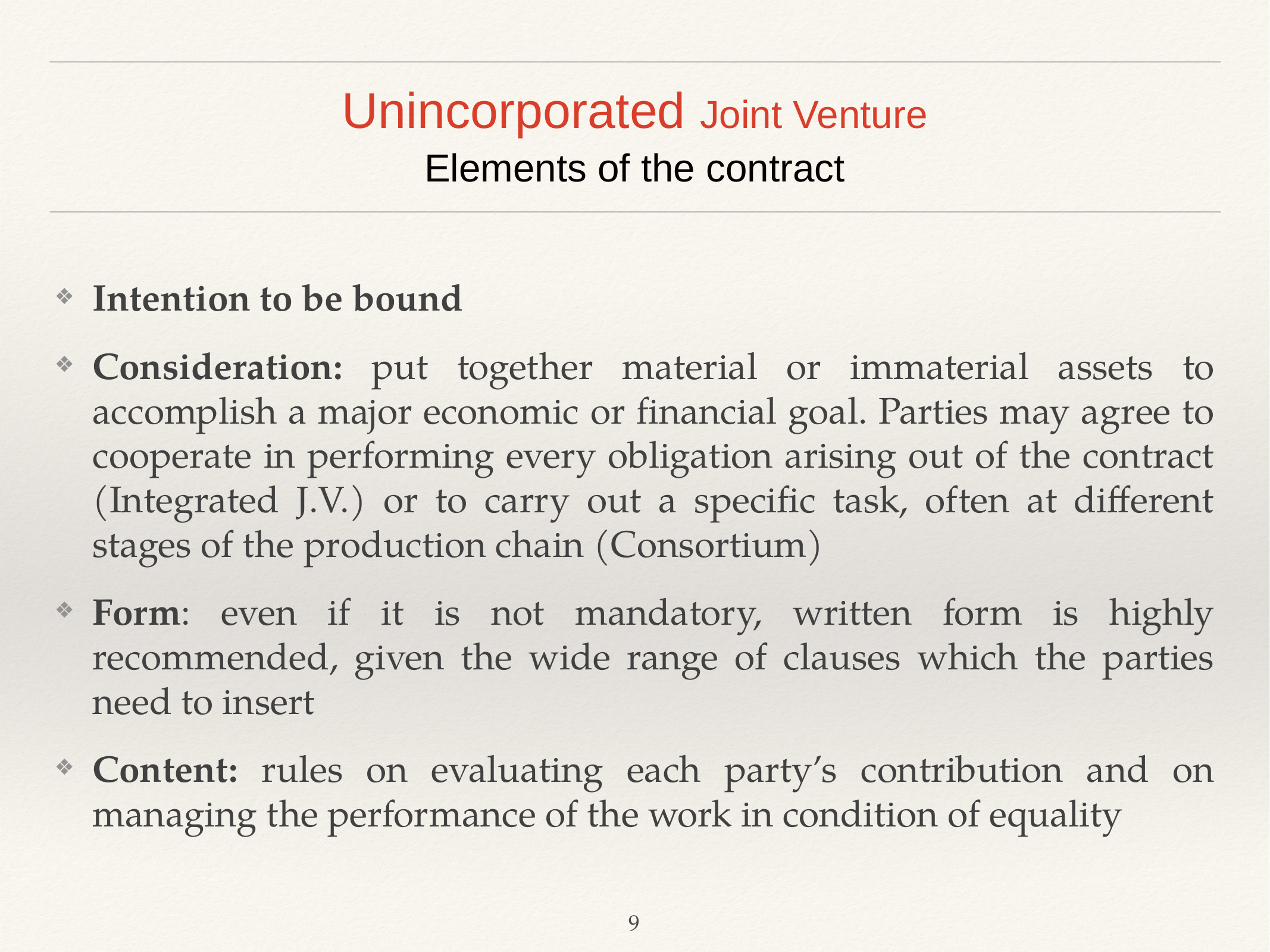

# Unincorporated Joint Venture
Elements of the contract
Intention to be bound
Consideration: put together material or immaterial assets to accomplish a major economic or financial goal. Parties may agree to cooperate in performing every obligation arising out of the contract (Integrated J.V.) or to carry out a specific task, often at different stages of the production chain (Consortium)
Form: even if it is not mandatory, written form is highly recommended, given the wide range of clauses which the parties need to insert
Content: rules on evaluating each party’s contribution and on managing the performance of the work in condition of equality
9